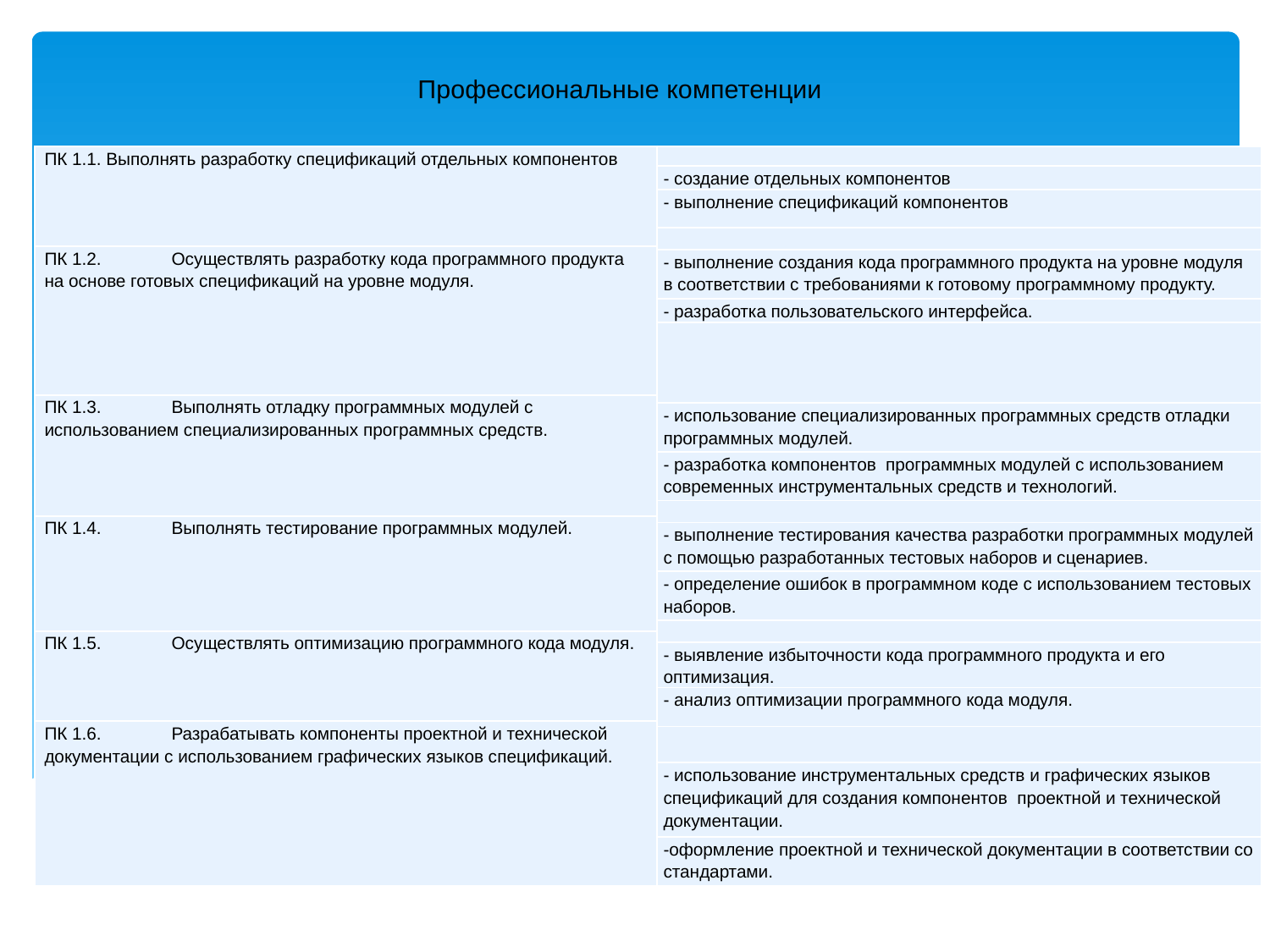

# Профессиональные компетенции
|  |
| --- |
| - создание отдельных компонентов |
| - выполнение спецификаций компонентов |
|  |
| - выполнение создания кода программного продукта на уровне модуля в соответствии с требованиями к готовому программному продукту. |
| - разработка пользовательского интерфейса. |
|  |
| - использование специализированных программных средств отладки программных модулей. |
| - разработка компонентов программных модулей с использованием современных инструментальных средств и технологий. |
|  |
| - выполнение тестирования качества разработки программных модулей с помощью разработанных тестовых наборов и сценариев. |
| - определение ошибок в программном коде с использованием тестовых наборов. |
|  |
| - выявление избыточности кода программного продукта и его оптимизация. |
| - анализ оптимизации программного кода модуля. |
|  |
| - использование инструментальных средств и графических языков спецификаций для создания компонентов проектной и технической документации. |
| -оформление проектной и технической документации в соответствии со стандартами. |
| ПК 1.1. Выполнять разработку спецификаций отдельных компонентов |
| --- |
| ПК 1.2. Осуществлять разработку кода программного продукта на основе готовых спецификаций на уровне модуля. |
| ПК 1.3. Выполнять отладку программных модулей с использованием специализированных программных средств. |
| ПК 1.4. Выполнять тестирование программных модулей. |
| ПК 1.5. Осуществлять оптимизацию программного кода модуля. |
| ПК 1.6. Разрабатывать компоненты проектной и технической документации с использованием графических языков спецификаций. |